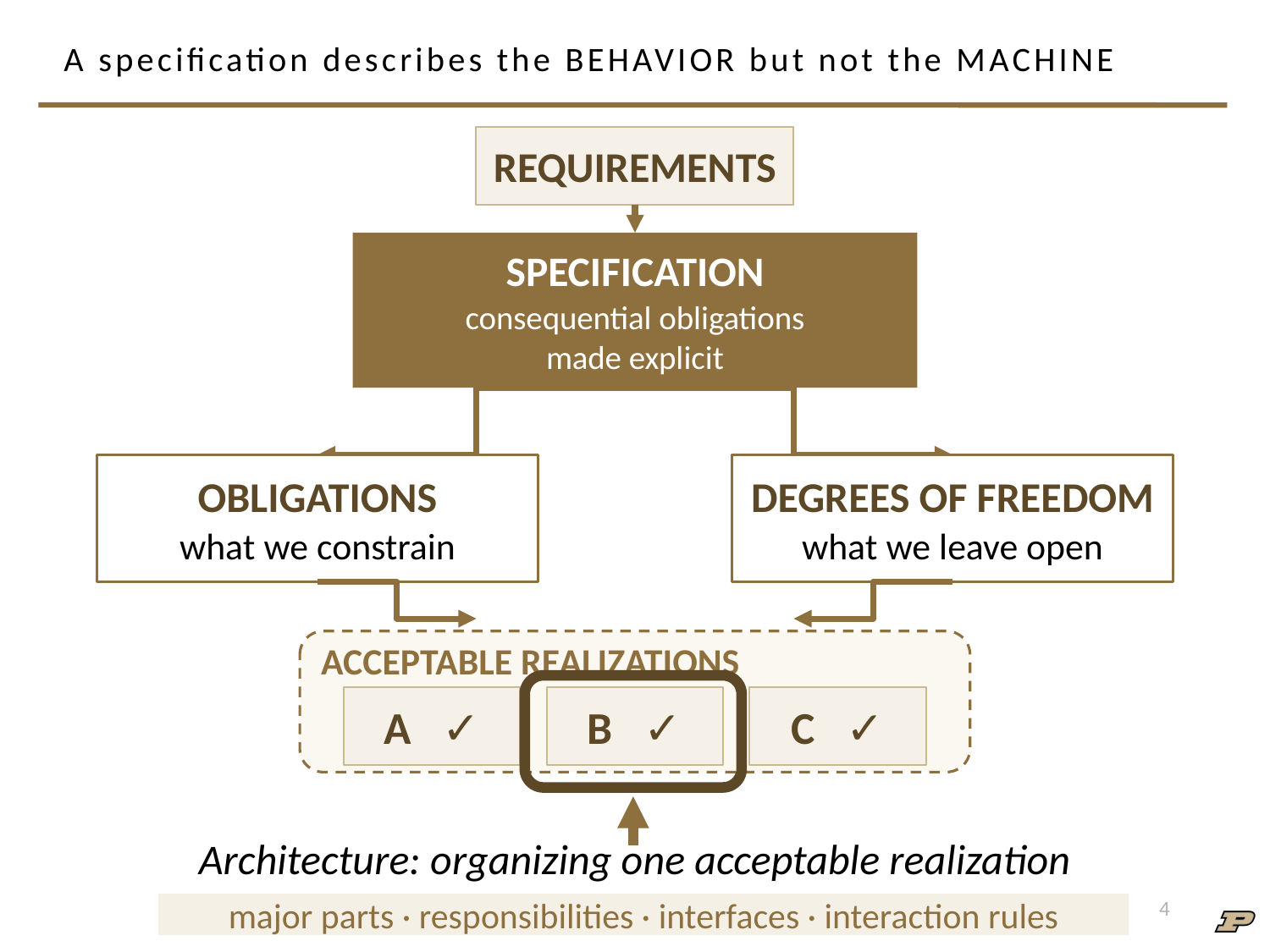

# A specification describes the BEHAVIOR but not the MACHINE
REQUIREMENTS
SPECIFICATION
consequential obligations
made explicit
OBLIGATIONS
what we constrain
DEGREES OF FREEDOM
what we leave open

ACCEPTABLE REALIZATIONS

A   ✓
B   ✓
C   ✓
Architecture: organizing one acceptable realization
4
major parts · responsibilities · interfaces · interaction rules